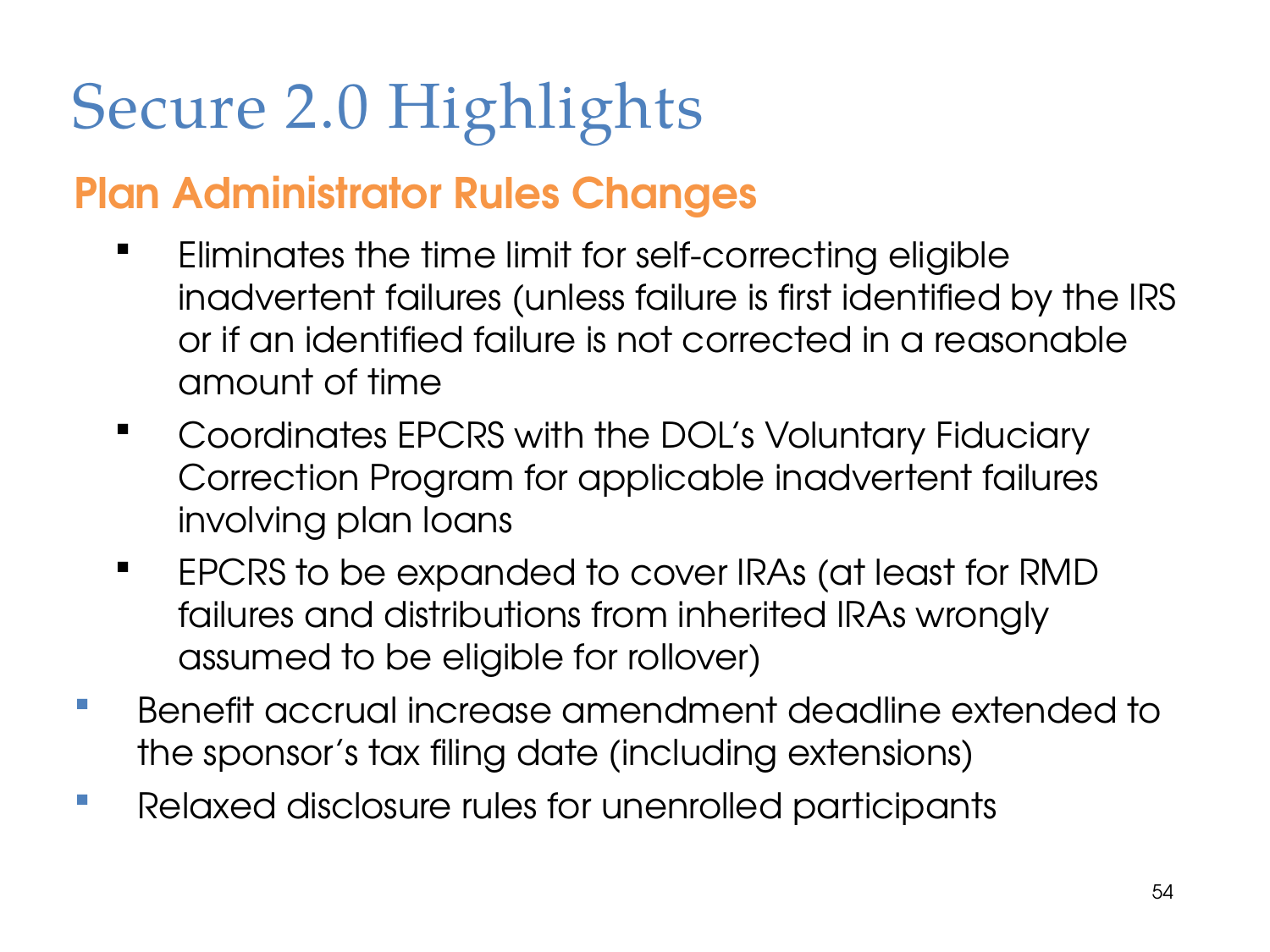

# Secure 2.0 Highlights

Plan Administrator Rules Changes
Eliminates the time limit for self-correcting eligible inadvertent failures (unless failure is first identified by the IRS or if an identified failure is not corrected in a reasonable amount of time
Coordinates EPCRS with the DOL’s Voluntary Fiduciary Correction Program for applicable inadvertent failures involving plan loans
EPCRS to be expanded to cover IRAs (at least for RMD failures and distributions from inherited IRAs wrongly assumed to be eligible for rollover)
Benefit accrual increase amendment deadline extended to the sponsor’s tax filing date (including extensions)
Relaxed disclosure rules for unenrolled participants

54